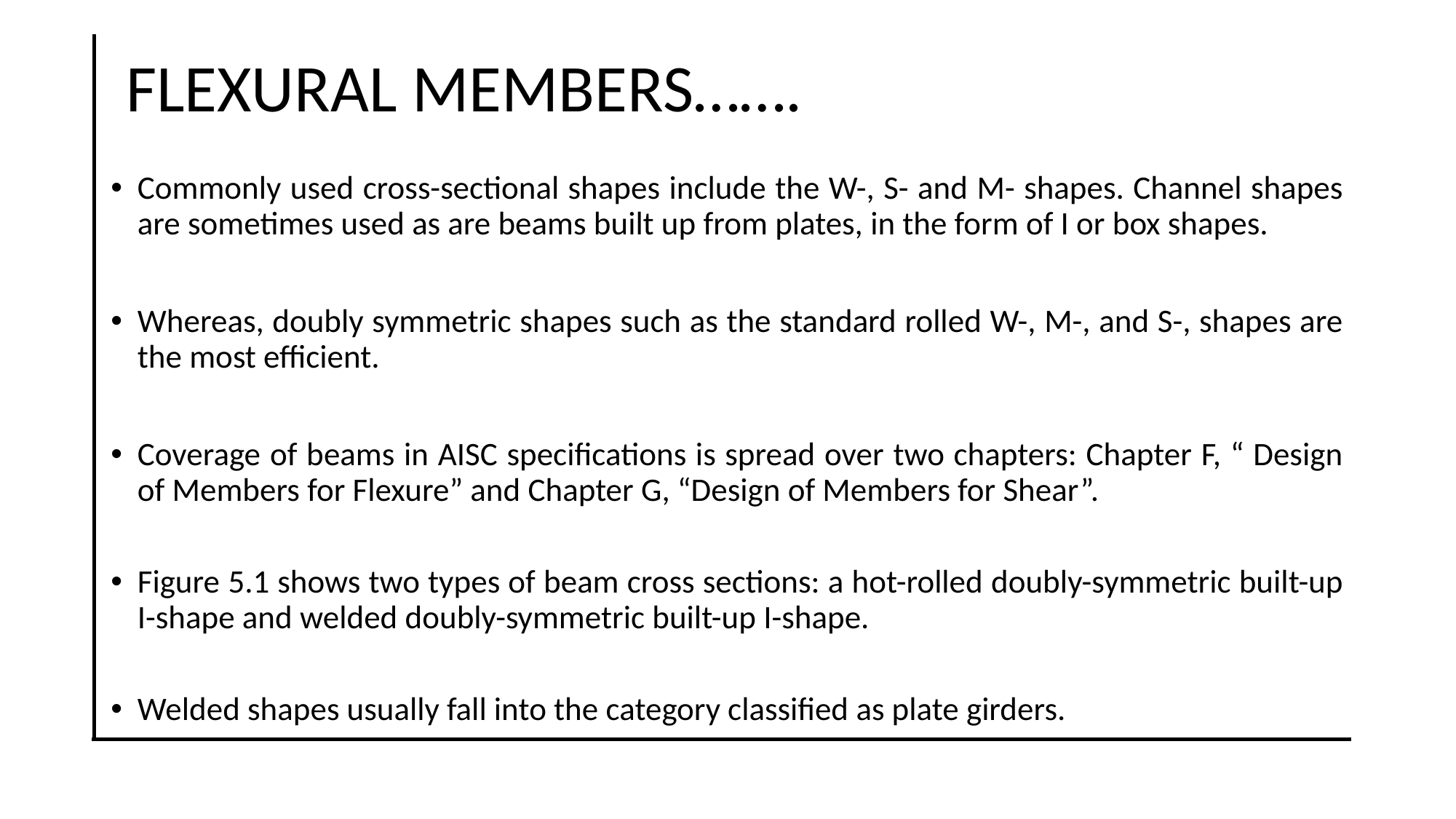

# FLEXURAL MEMBERS…….
Commonly used cross-sectional shapes include the W-, S- and M- shapes. Channel shapes are sometimes used as are beams built up from plates, in the form of I or box shapes.

Whereas, doubly symmetric shapes such as the standard rolled W-, M-, and S-, shapes are the most efficient.

Coverage of beams in AISC specifications is spread over two chapters: Chapter F, “ Design of Members for Flexure” and Chapter G, “Design of Members for Shear”.

Figure 5.1 shows two types of beam cross sections: a hot-rolled doubly-symmetric built-up I-shape and welded doubly-symmetric built-up I-shape.

Welded shapes usually fall into the category classified as plate girders.